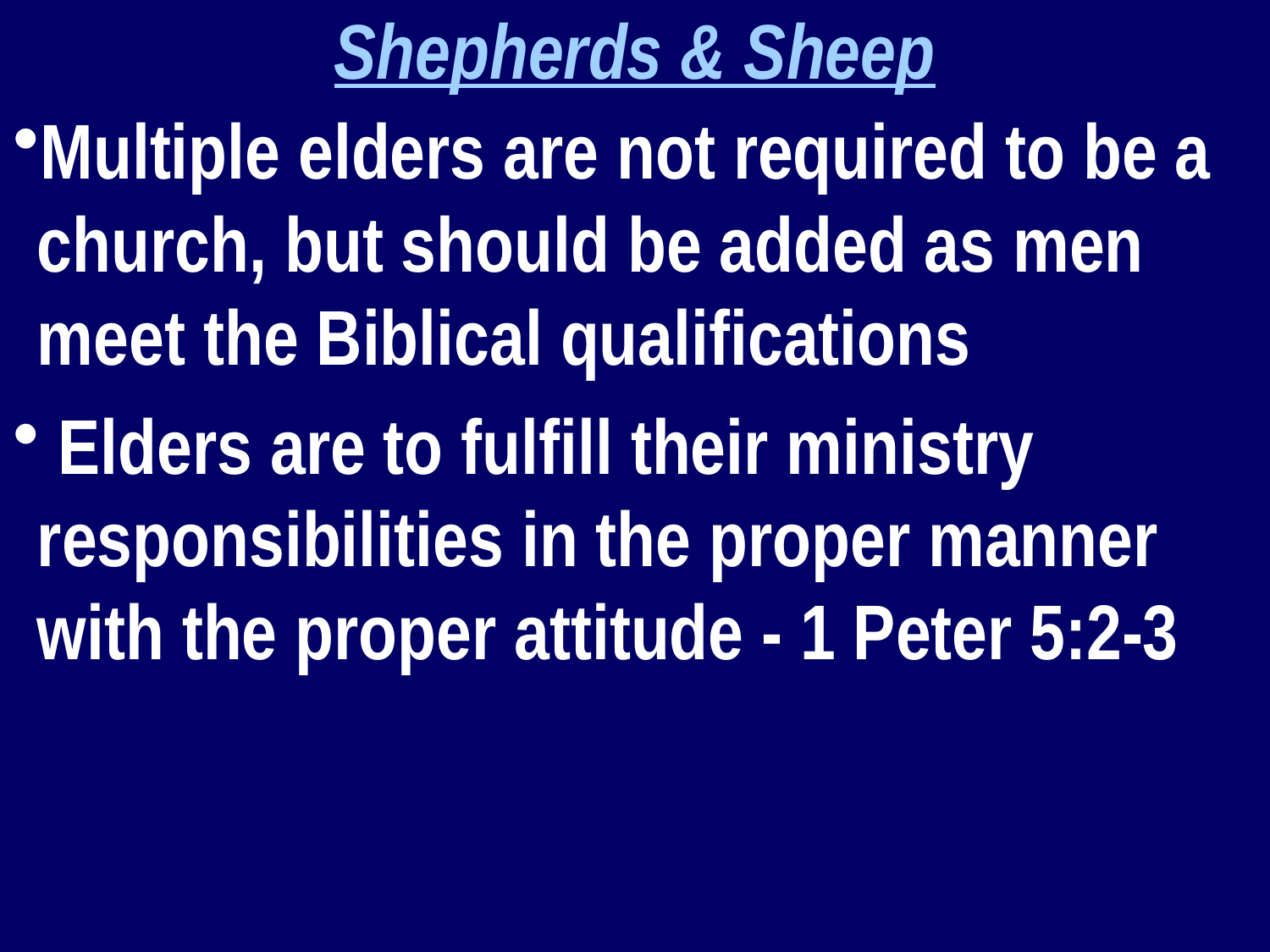

Shepherds & Sheep
Multiple elders are not required to be a church, but should be added as men meet the Biblical qualifications
 Elders are to fulfill their ministry responsibilities in the proper manner with the proper attitude - 1 Peter 5:2-3